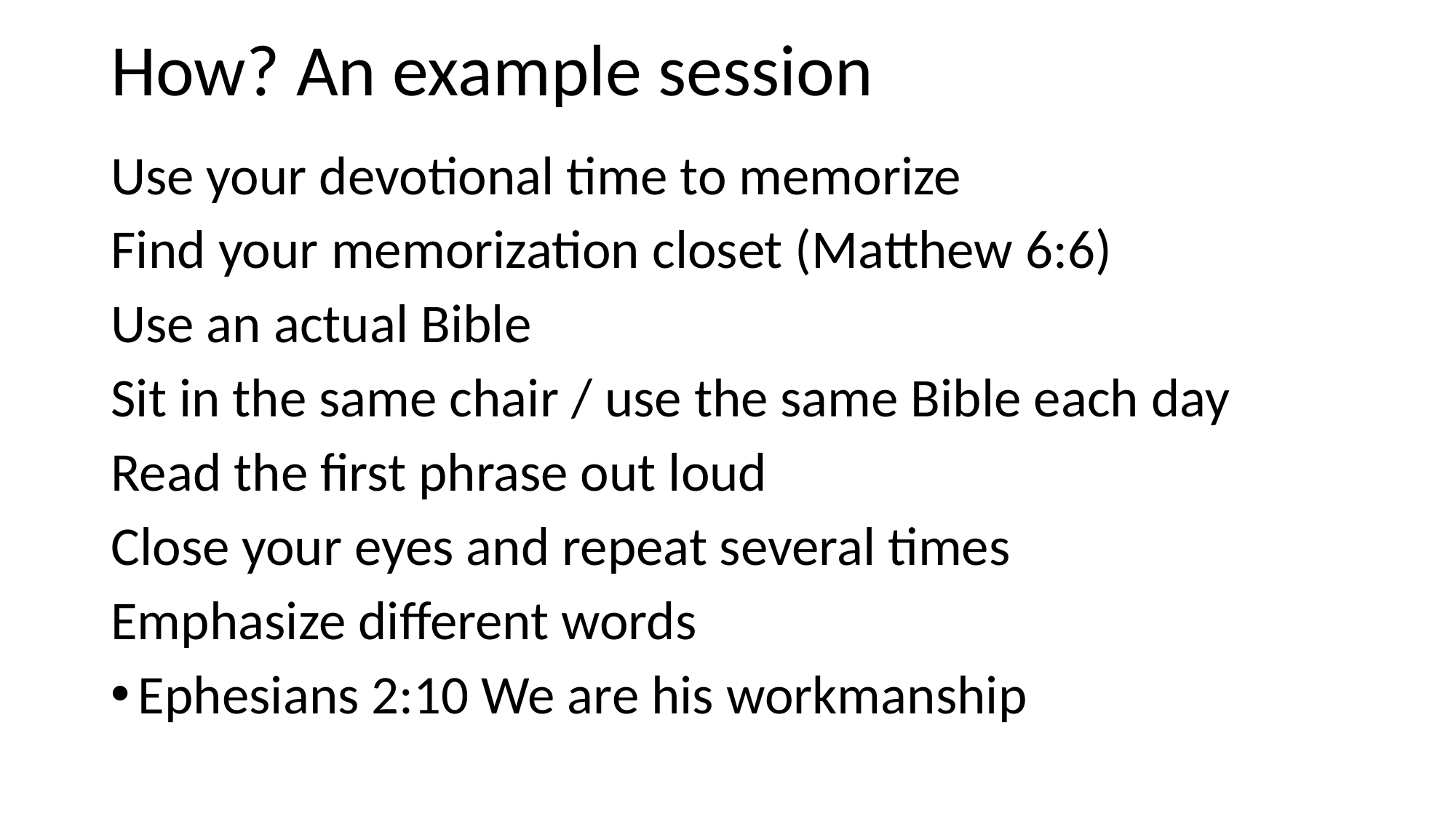

# How? An example session
Use your devotional time to memorize
Find your memorization closet (Matthew 6:6)
Use an actual Bible
Sit in the same chair / use the same Bible each day
Read the first phrase out loud
Close your eyes and repeat several times
Emphasize different words
Ephesians 2:10 We are his workmanship